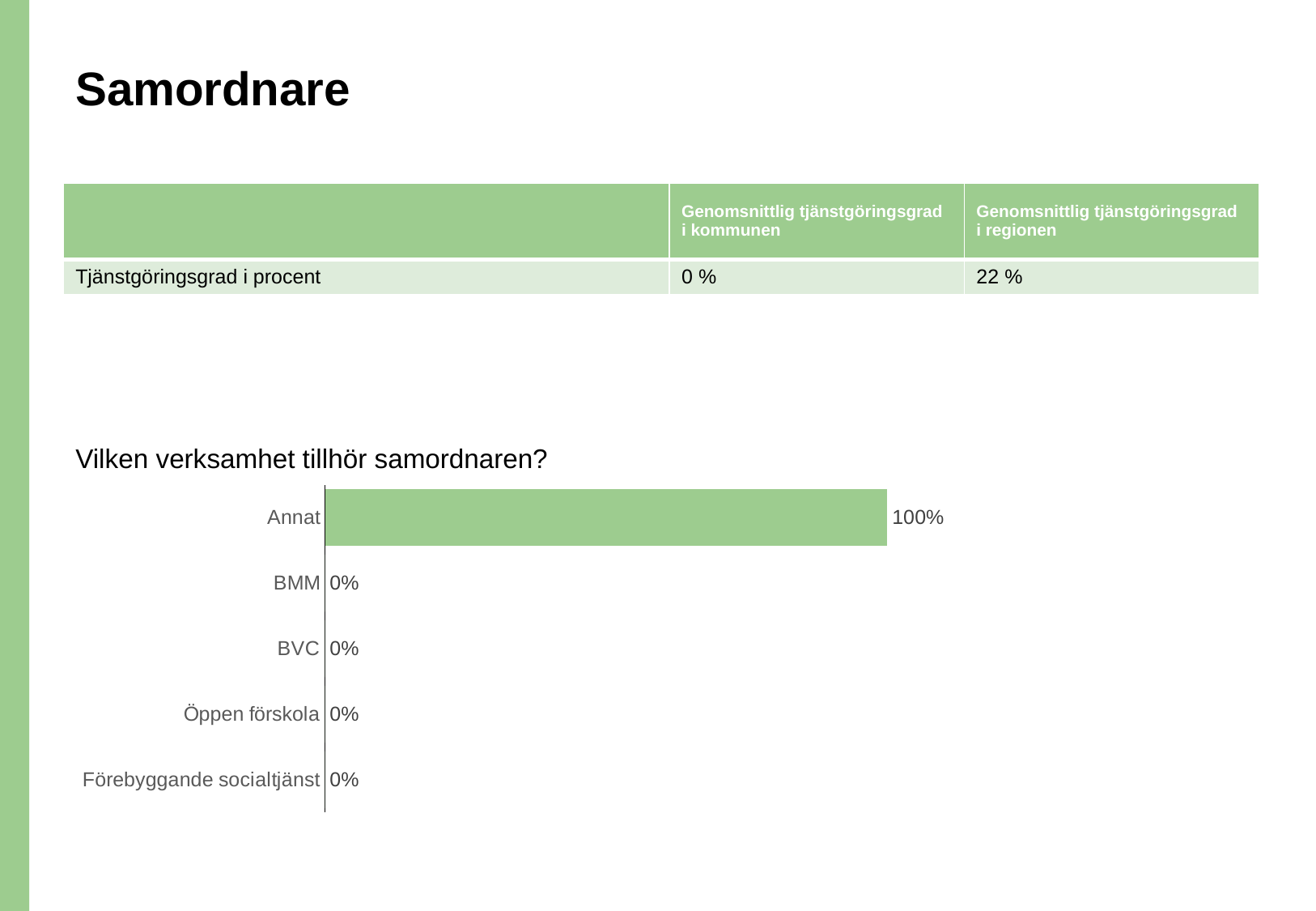

# Samordnare
|  | Genomsnittlig tjänstgöringsgrad i kommunen | Genomsnittlig tjänstgöringsgrad i regionen |
| --- | --- | --- |
| Tjänstgöringsgrad i procent | 0 % | 22 % |
Vilken verksamhet tillhör samordnaren?

### Chart

| Category | 7. Vilken verksamhet tillhör samordnaren? |
|---|---|
| Annat | 1.0 |
| BMM | 0.0 |
| BVC | 0.0 |
| Öppen förskola | 0.0 |
| Förebyggande socialtjänst | 0.0 |